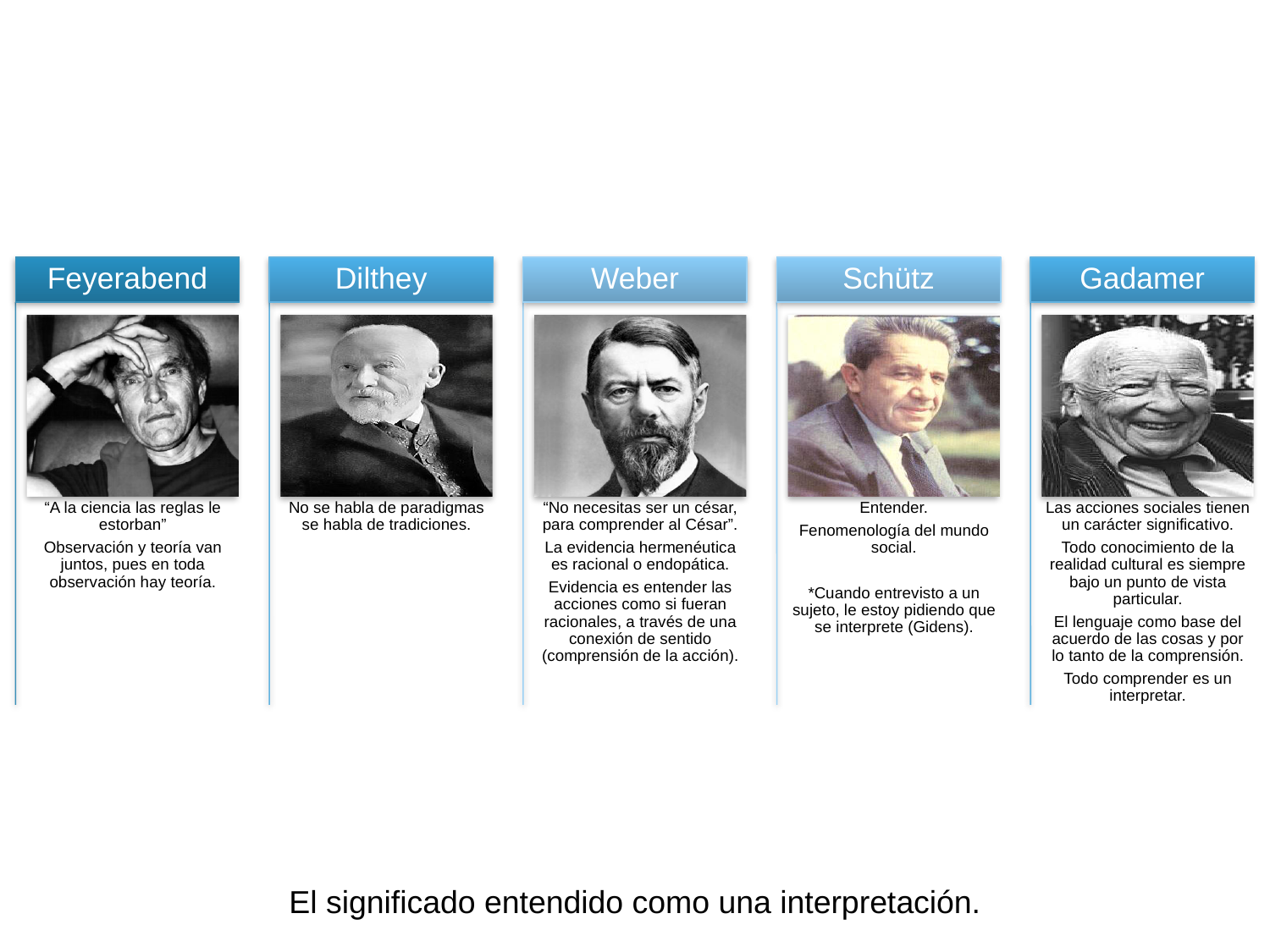

“A la ciencia las reglas le estorban”
Observación y teoría van juntos, pues en toda observación hay teoría.
Feyerabend
No se habla de paradigmas se habla de tradiciones.
Dilthey
“No necesitas ser un césar, para comprender al César”.
La evidencia hermenéutica es racional o endopática.
Evidencia es entender las acciones como si fueran racionales, a través de una conexión de sentido (comprensión de la acción).
Weber
Entender.
Fenomenología del mundo social.

*Cuando entrevisto a un sujeto, le estoy pidiendo que se interprete (Gidens).
Schütz
Las acciones sociales tienen un carácter significativo.
Todo conocimiento de la realidad cultural es siempre bajo un punto de vista particular.
El lenguaje como base del acuerdo de las cosas y por lo tanto de la comprensión.
Todo comprender es un interpretar.
Gadamer
El significado entendido como una interpretación.